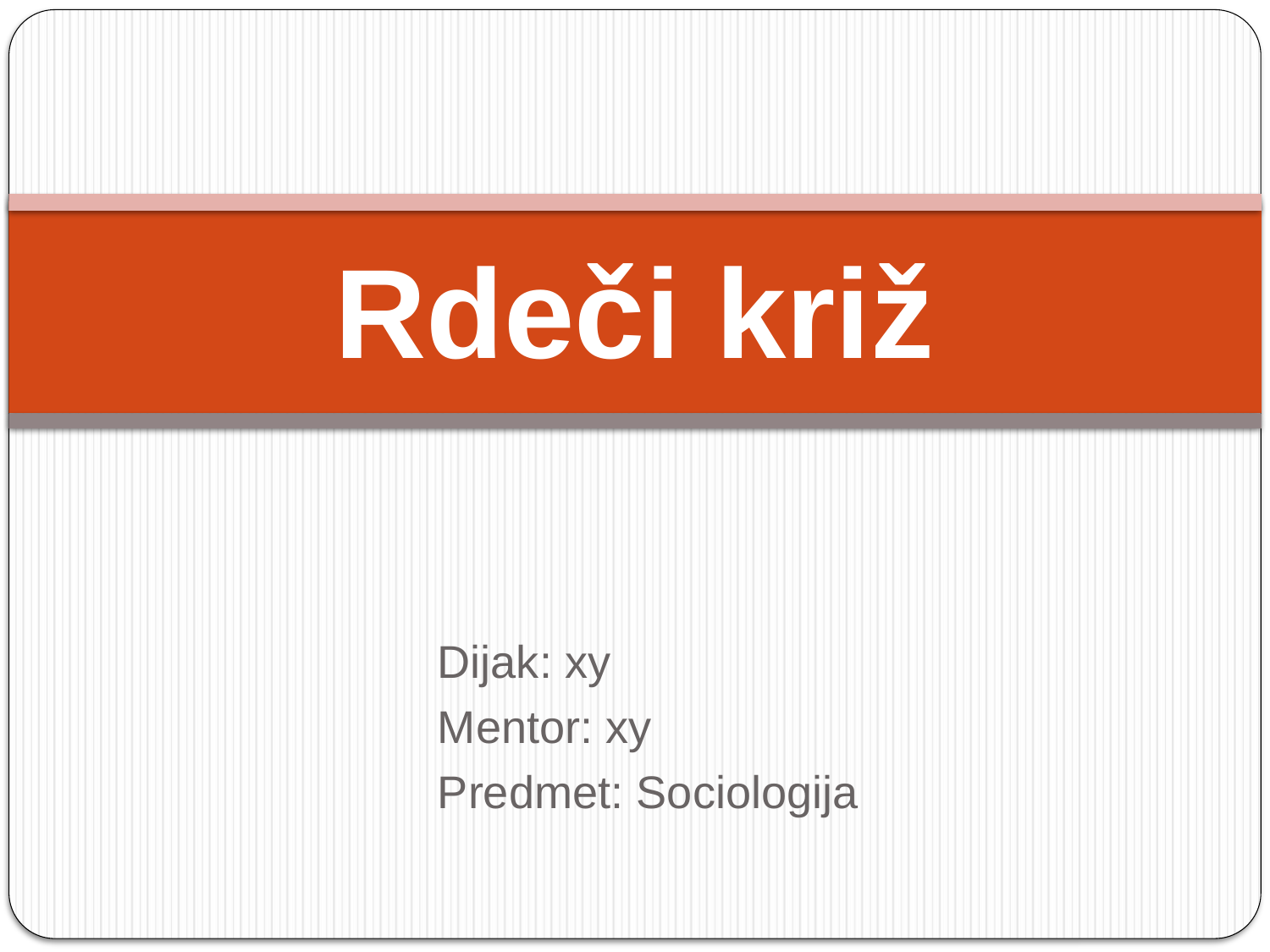

# Rdeči križ
Dijak: xy
Mentor: xy
Predmet: Sociologija